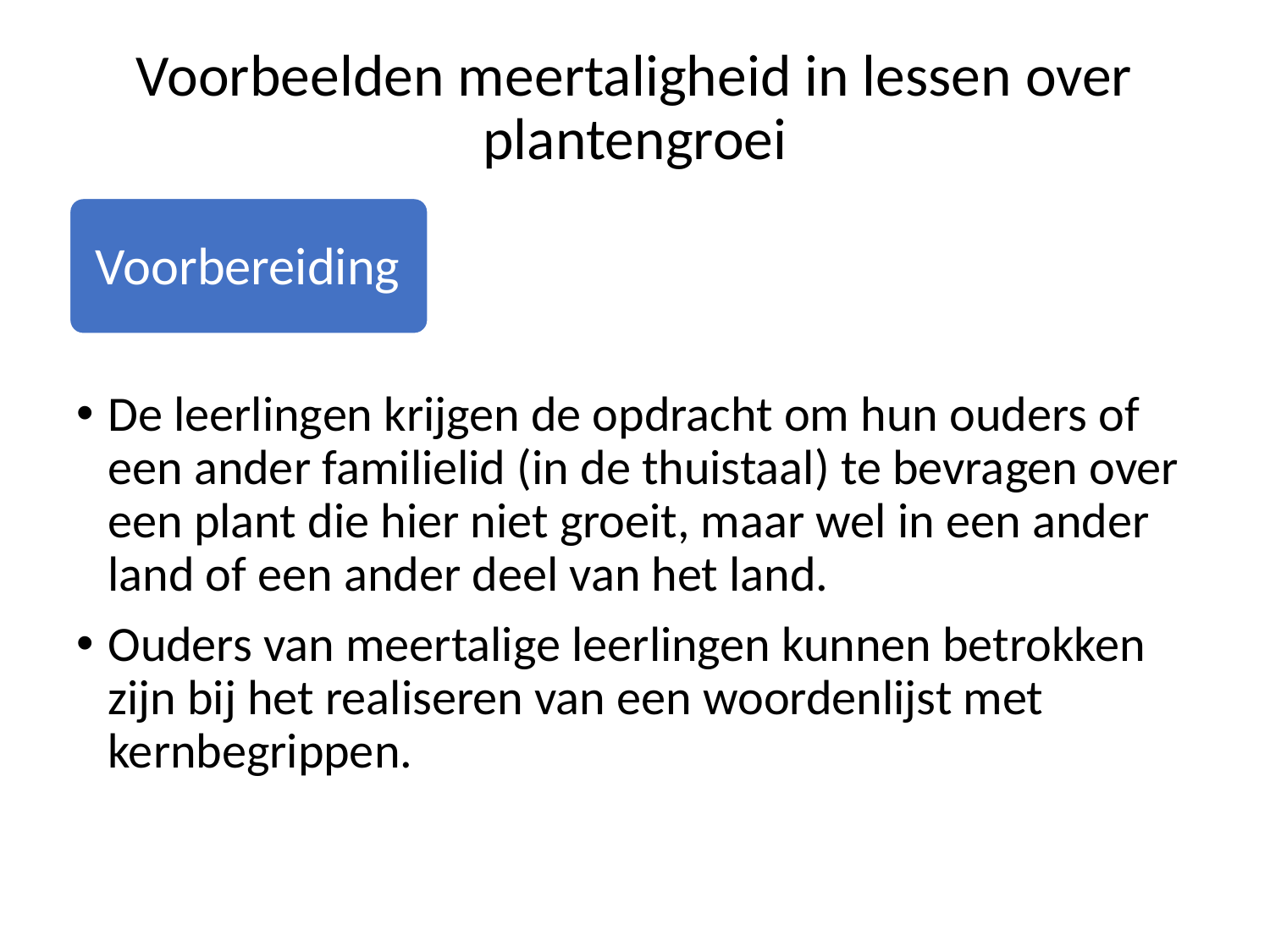

# Voorbeelden meertaligheid in lessen over plantengroei

Voorbereiding

De leerlingen krijgen de opdracht om hun ouders of een ander familielid (in de thuistaal) te bevragen over een plant die hier niet groeit, maar wel in een ander land of een ander deel van het land.
Ouders van meertalige leerlingen kunnen betrokken zijn bij het realiseren van een woordenlijst met kernbegrippen.

Voorbereiding